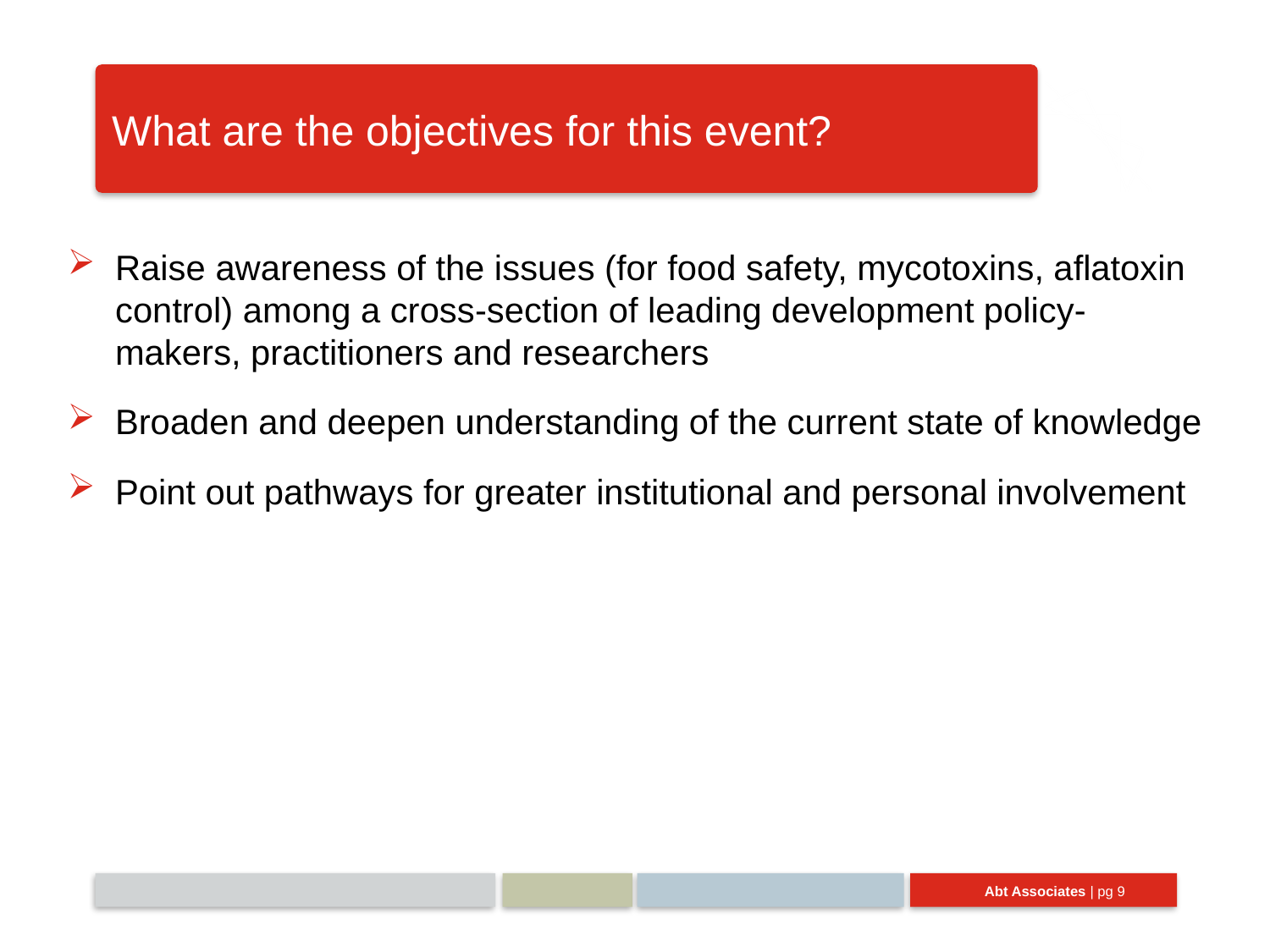

# What are the objectives for this event?
Raise awareness of the issues (for food safety, mycotoxins, aflatoxin control) among a cross-section of leading development policy-makers, practitioners and researchers
Broaden and deepen understanding of the current state of knowledge
Point out pathways for greater institutional and personal involvement